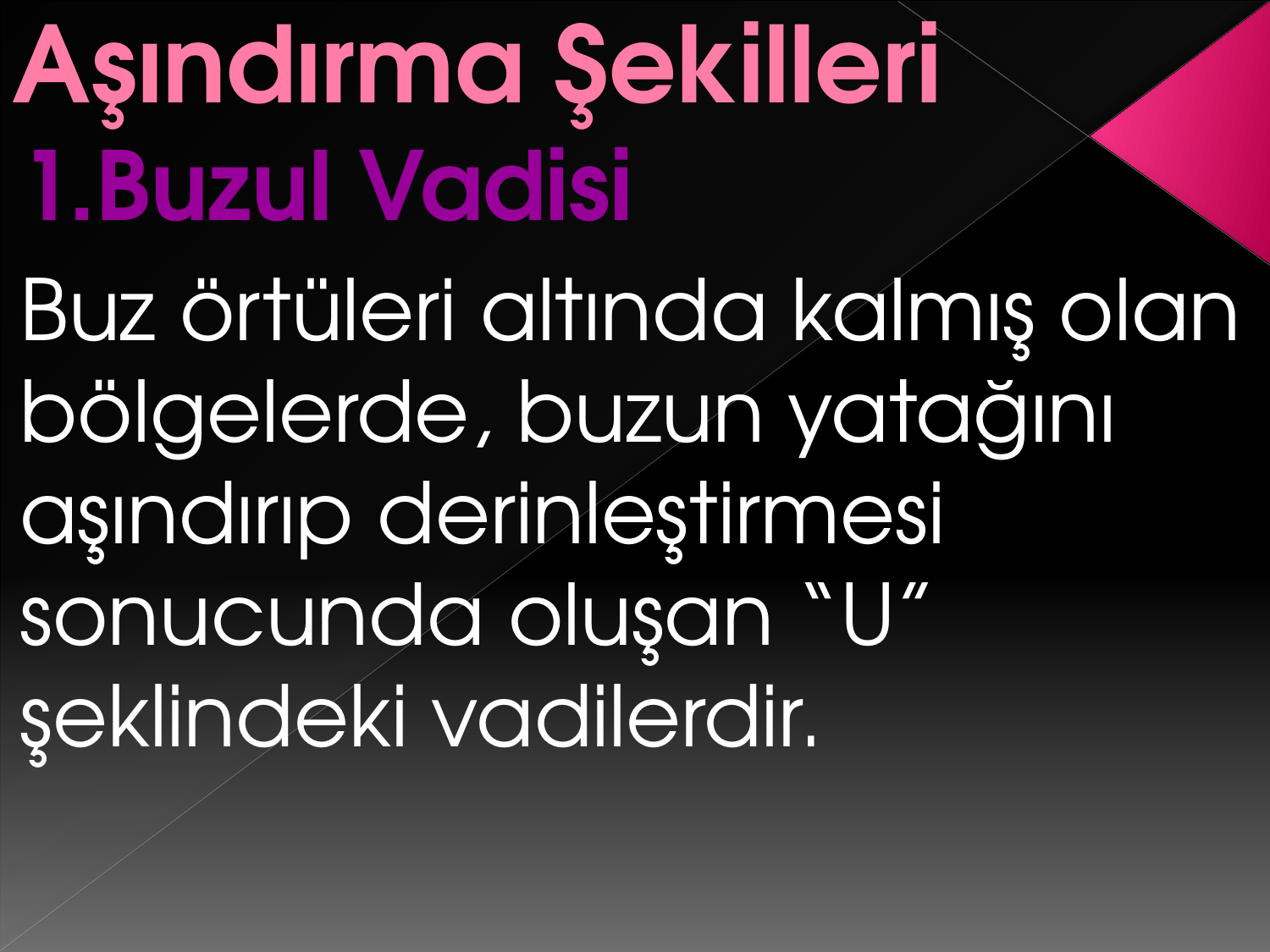

# Aşındırma Şekilleri
1.Buzul Vadisi
Buz örtüleri altında kalmış olan bölgelerde, buzun yatağını aşındırıp derinleştirmesi sonucunda oluşan “U” şeklindeki vadilerdir.